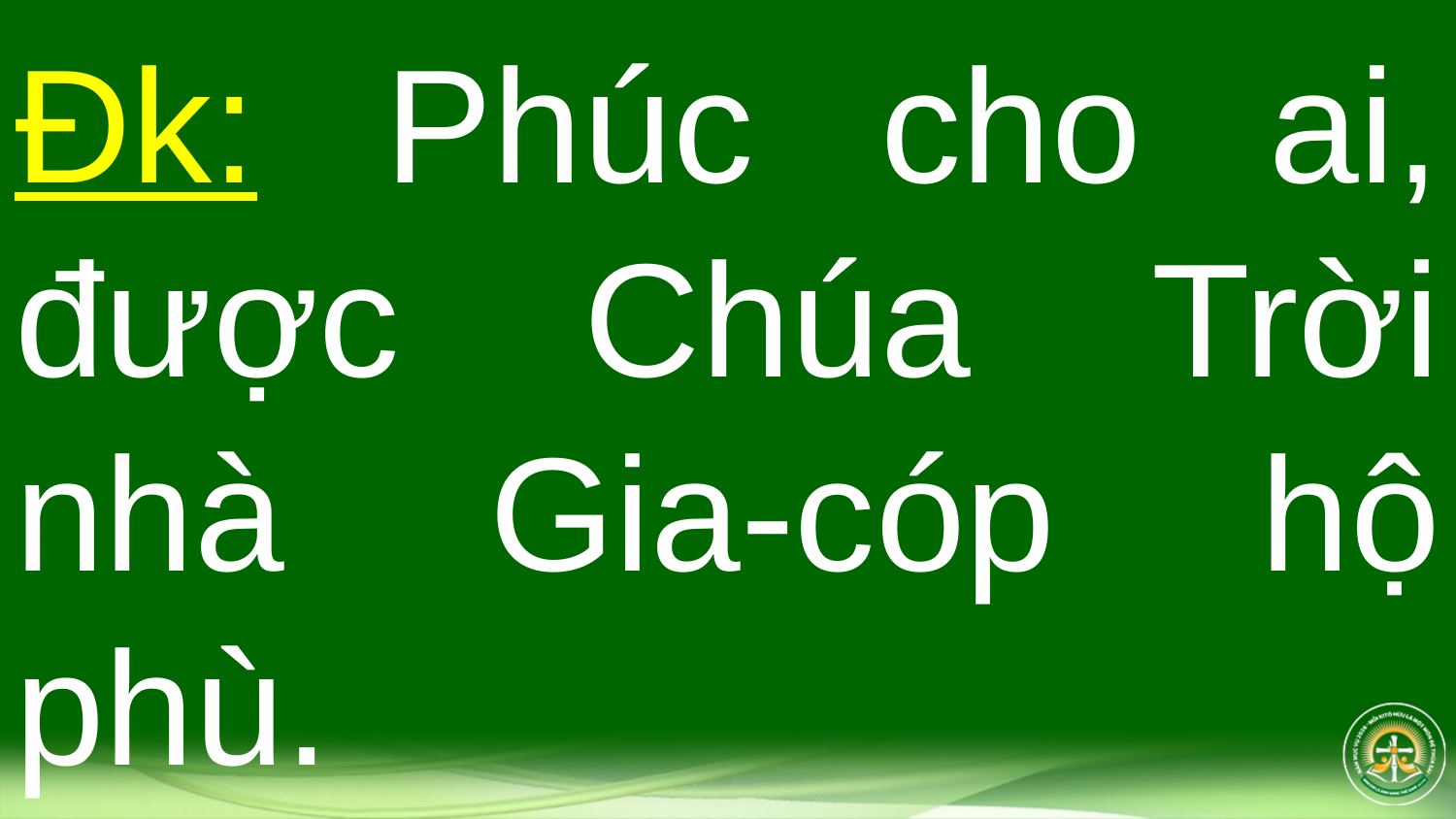

# Đk: Phúc cho ai, được Chúa Trời nhà Gia-cóp hộ phù.